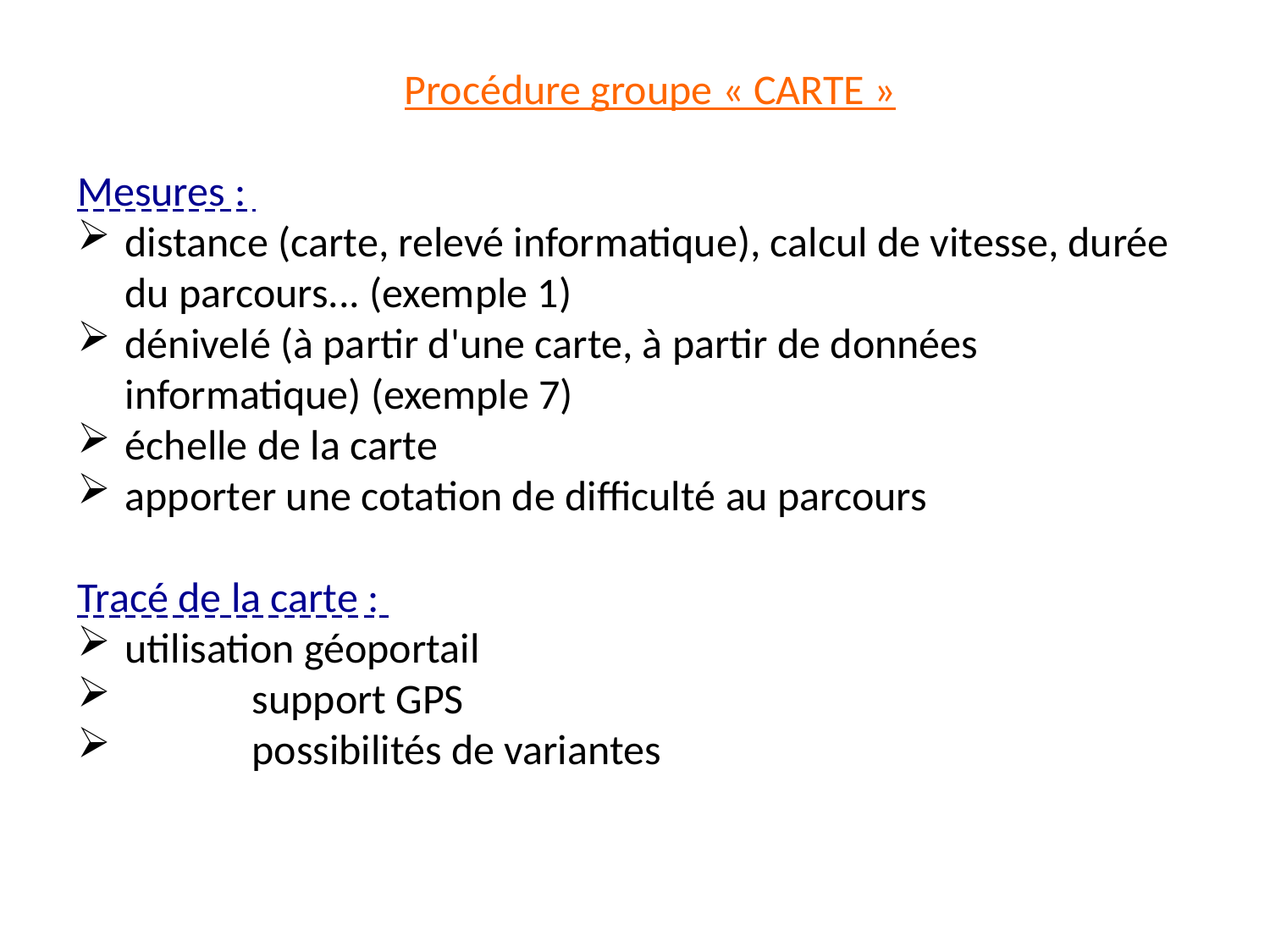

Procédure groupe « CARTE »

Mesures :
distance (carte, relevé informatique), calcul de vitesse, durée du parcours... (exemple 1)
dénivelé (à partir d'une carte, à partir de données informatique) (exemple 7)
échelle de la carte
apporter une cotation de difficulté au parcours

Tracé de la carte :
utilisation géoportail
	support GPS
	possibilités de variantes